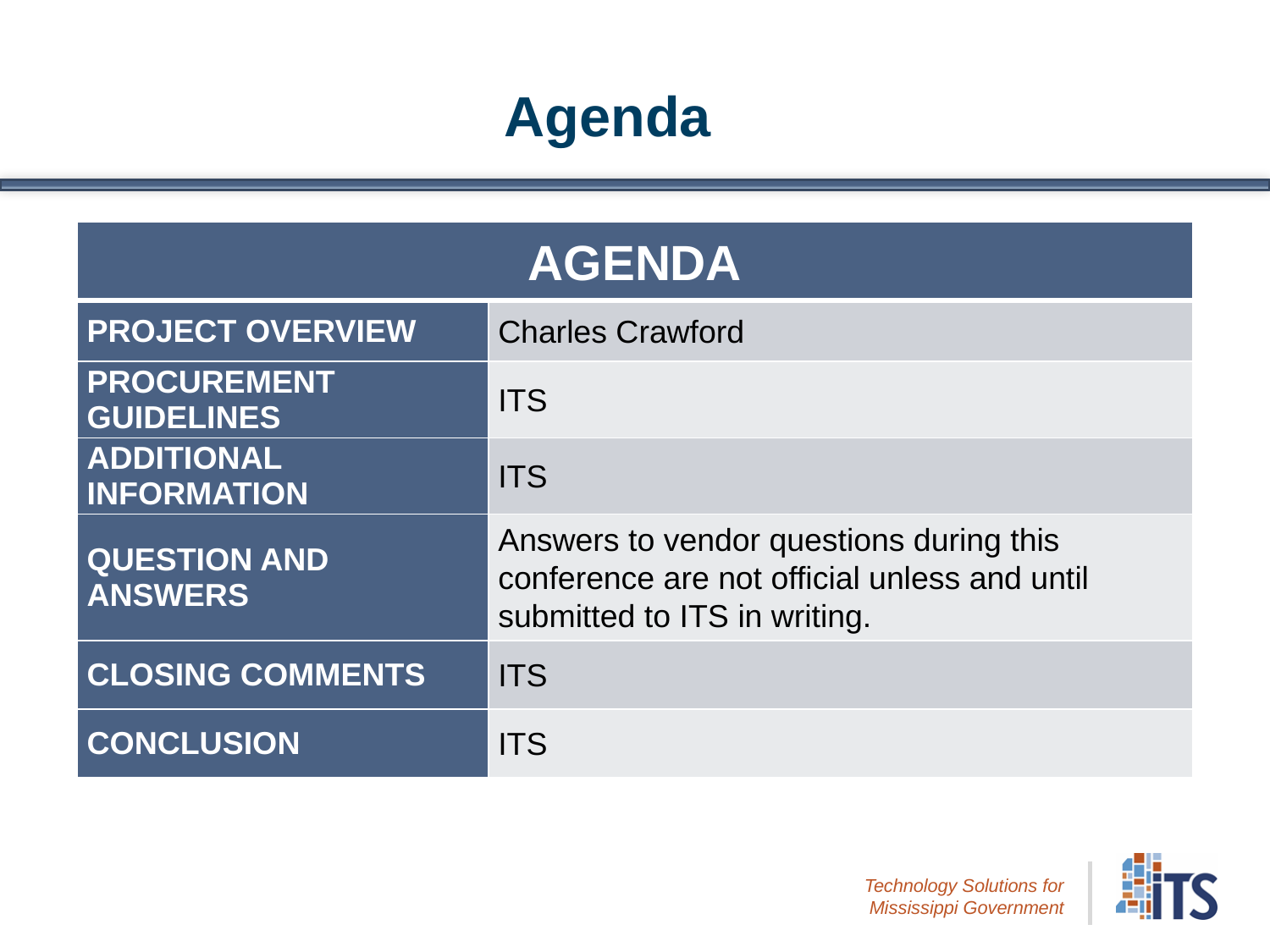

Agenda
| AGENDA |  |
| --- | --- |
| PROJECT OVERVIEW | Charles Crawford |
| PROCUREMENT GUIDELINES | ITS |
| ADDITIONAL INFORMATION | ITS |
| QUESTION AND ANSWERS | Answers to vendor questions during this conference are not official unless and until submitted to ITS in writing. |
| CLOSING COMMENTS | ITS |
| CONCLUSION | ITS |